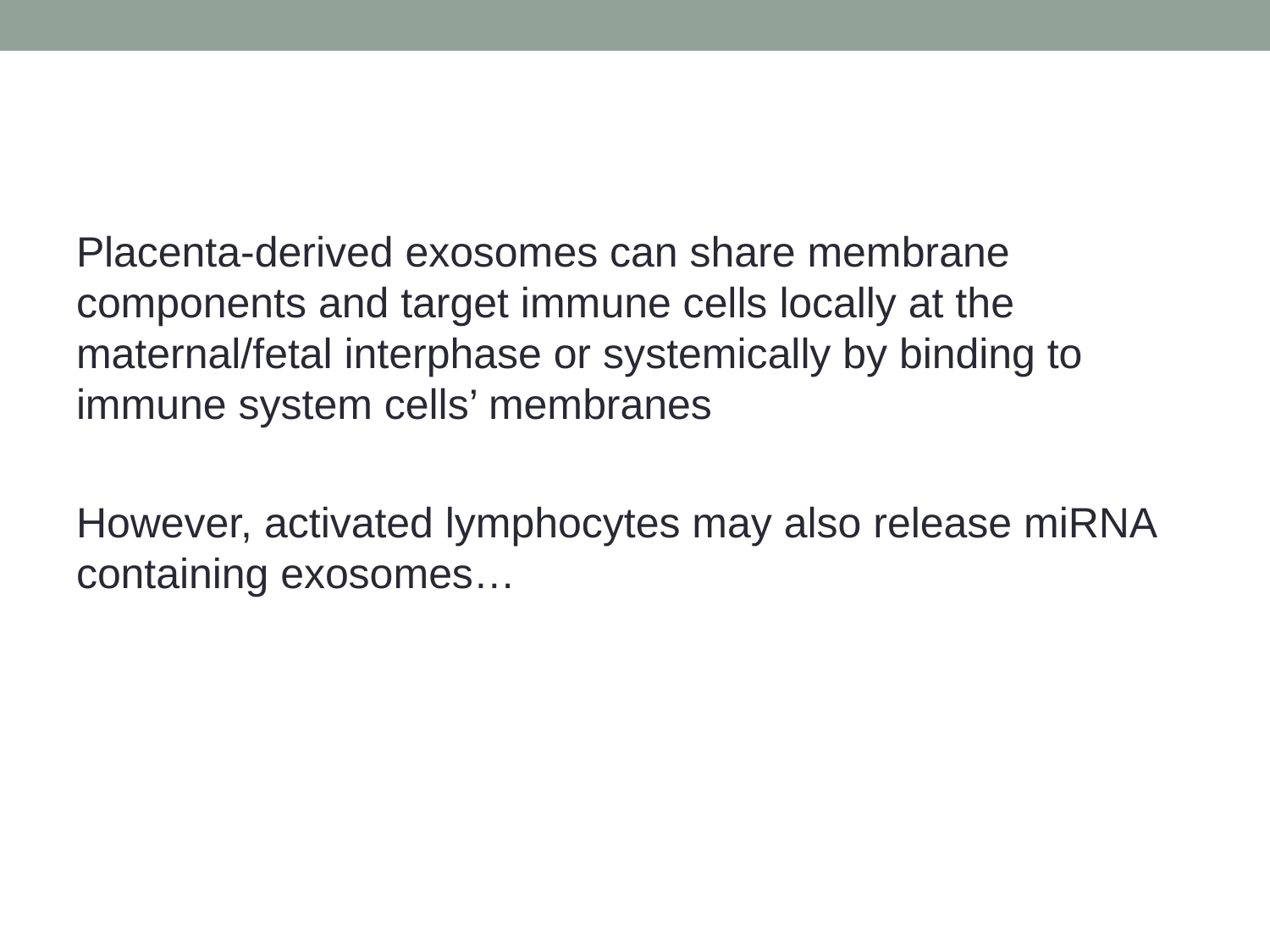

Placenta-derived exosomes can share membrane components and target immune cells locally at the maternal/fetal interphase or systemically by binding to immune system cells’ membranes

However, activated lymphocytes may also release miRNA containing exosomes…